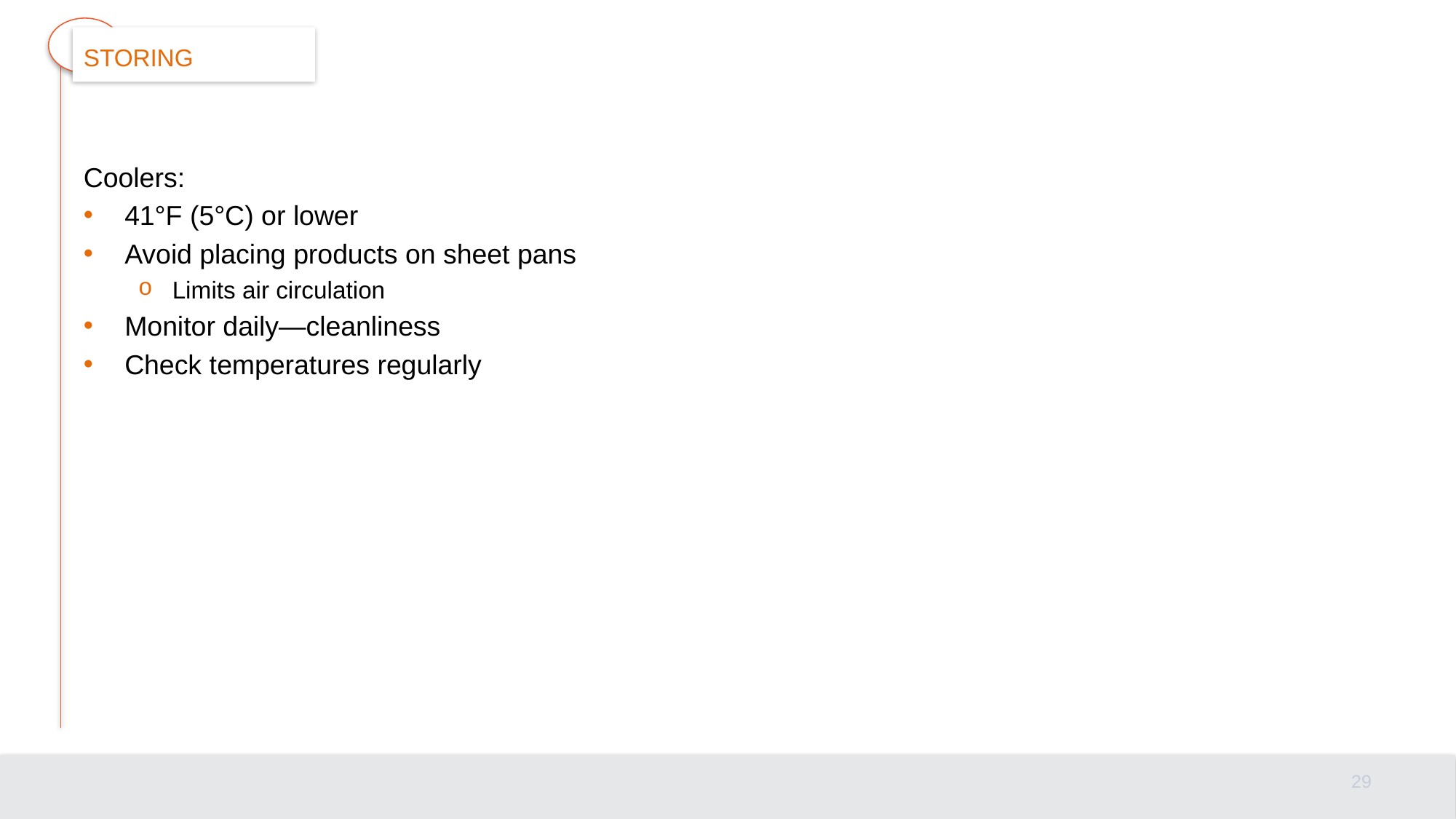

# storing
Coolers:
41°F (5°C) or lower
Avoid placing products on sheet pans
Limits air circulation
Monitor daily—cleanliness
Check temperatures regularly
29